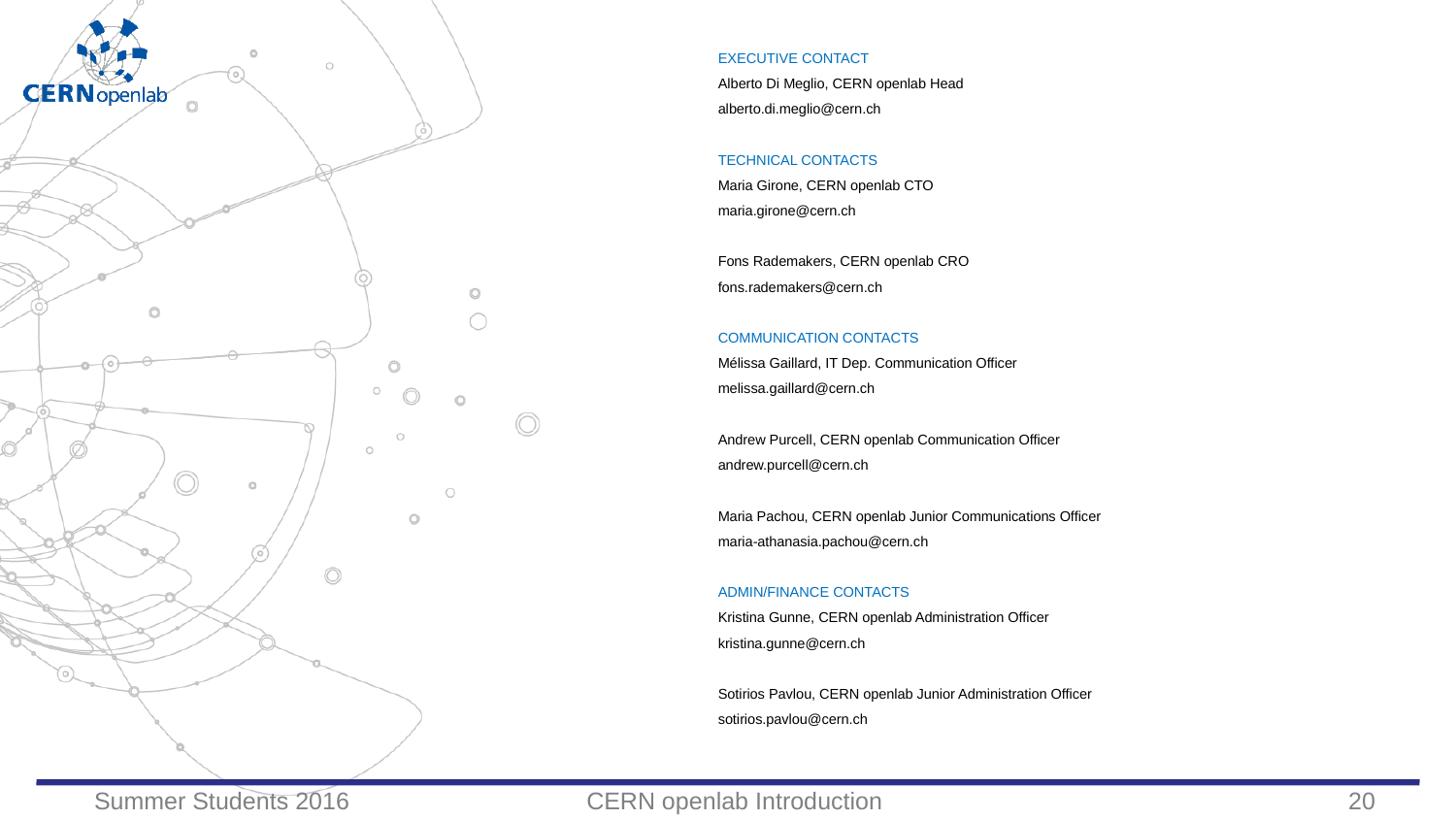

Executive contact
Alberto Di Meglio, CERN openlab Head
alberto.di.meglio@cern.ch

Technical contacts
Maria Girone, CERN openlab CTO
maria.girone@cern.ch

Fons Rademakers, CERN openlab CRO
fons.rademakers@cern.ch

Communication contacts
Mélissa Gaillard, IT Dep. Communication Officer
melissa.gaillard@cern.ch

Andrew Purcell, CERN openlab Communication Officer
andrew.purcell@cern.ch

Maria Pachou, CERN openlab Junior Communications Officer
maria-athanasia.pachou@cern.ch

Admin/Finance contactS
Kristina Gunne, CERN openlab Administration Officer
kristina.gunne@cern.ch

Sotirios Pavlou, CERN openlab Junior Administration Officer
sotirios.pavlou@cern.ch
Summer Students 2016
CERN openlab Introduction
20